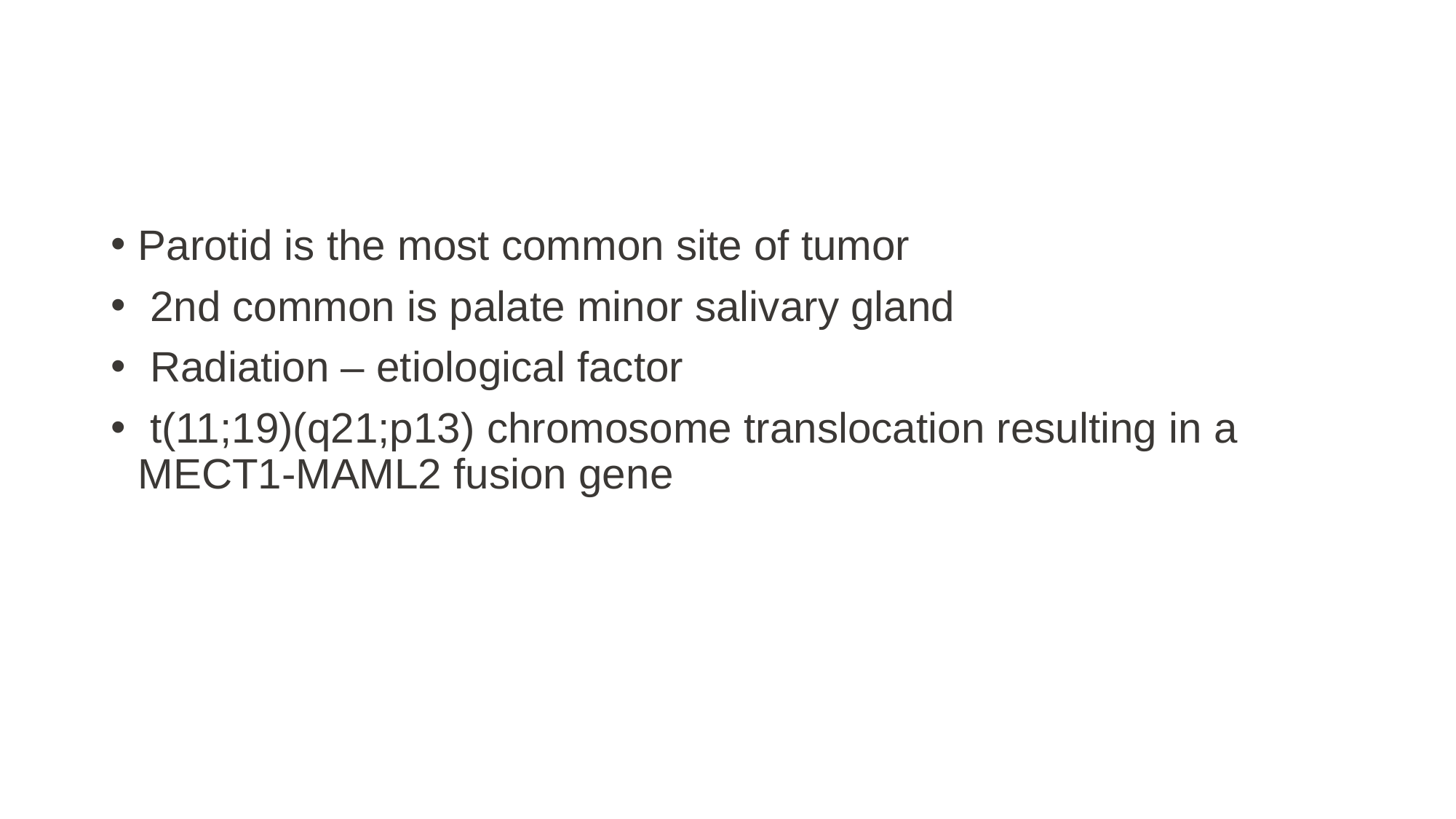

#
Parotid is the most common site of tumor
 2nd common is palate minor salivary gland
 Radiation – etiological factor
 t(11;19)(q21;p13) chromosome translocation resulting in a MECT1-MAML2 fusion gene